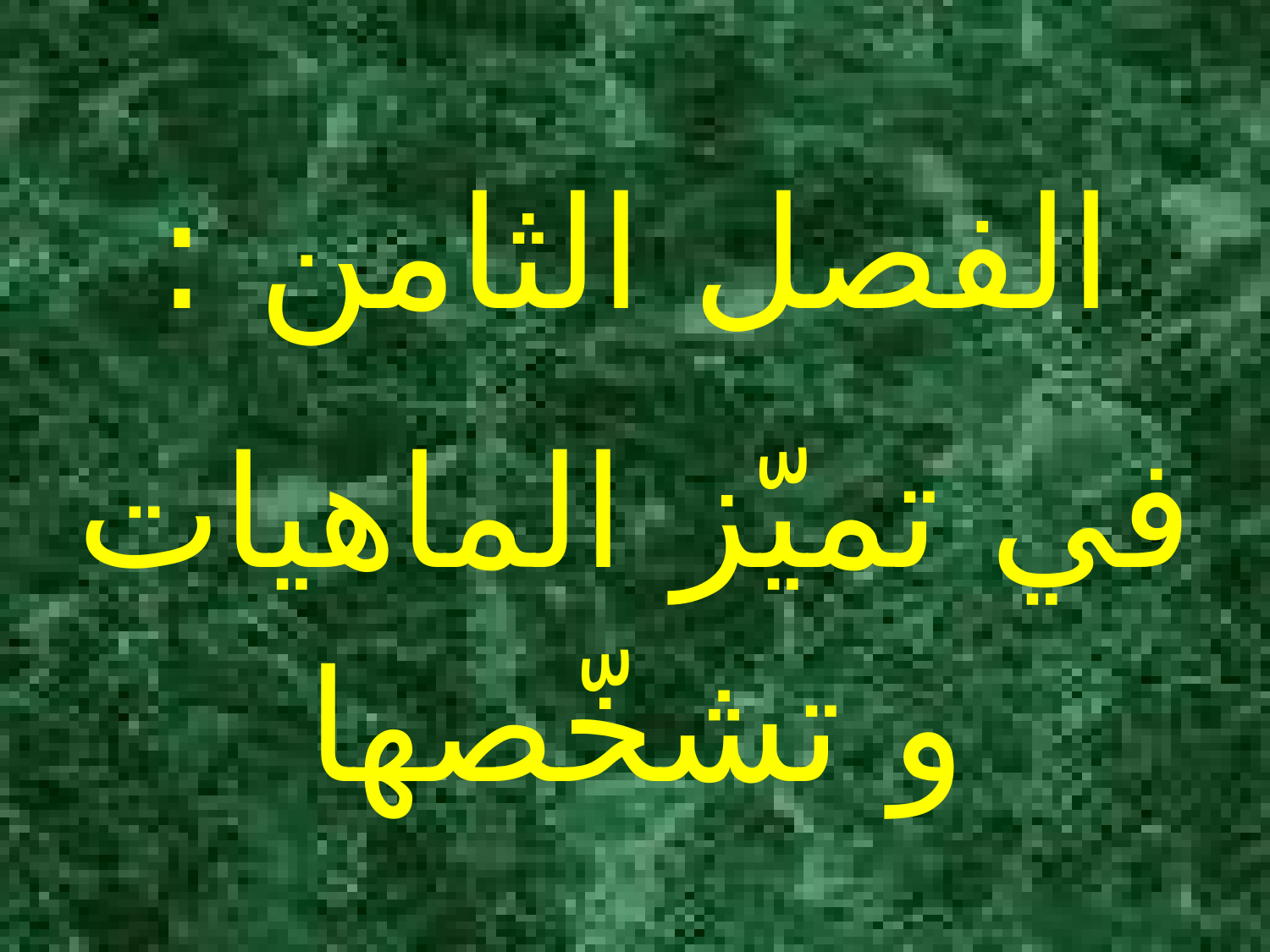

الفصل الثامن :
في تميّز الماهيات و تشخّصها